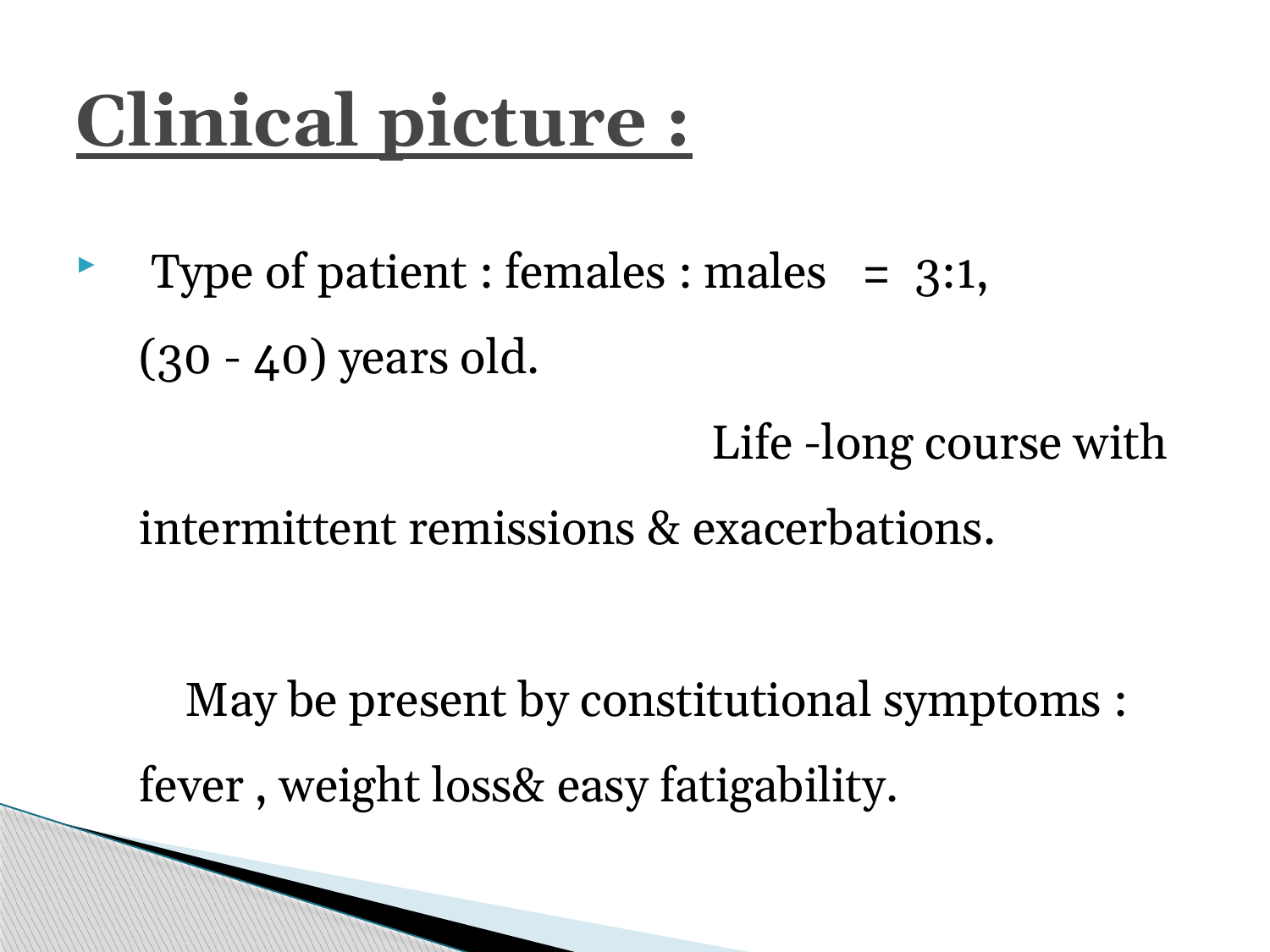

# Clinical picture :
 Type of patient : females : males   =  3:1,               (30 - 40) years old.                                                                                                            Life -long course with intermittent remissions & exacerbations.                                                                                                                   May be present by constitutional symptoms : fever , weight loss& easy fatigability.